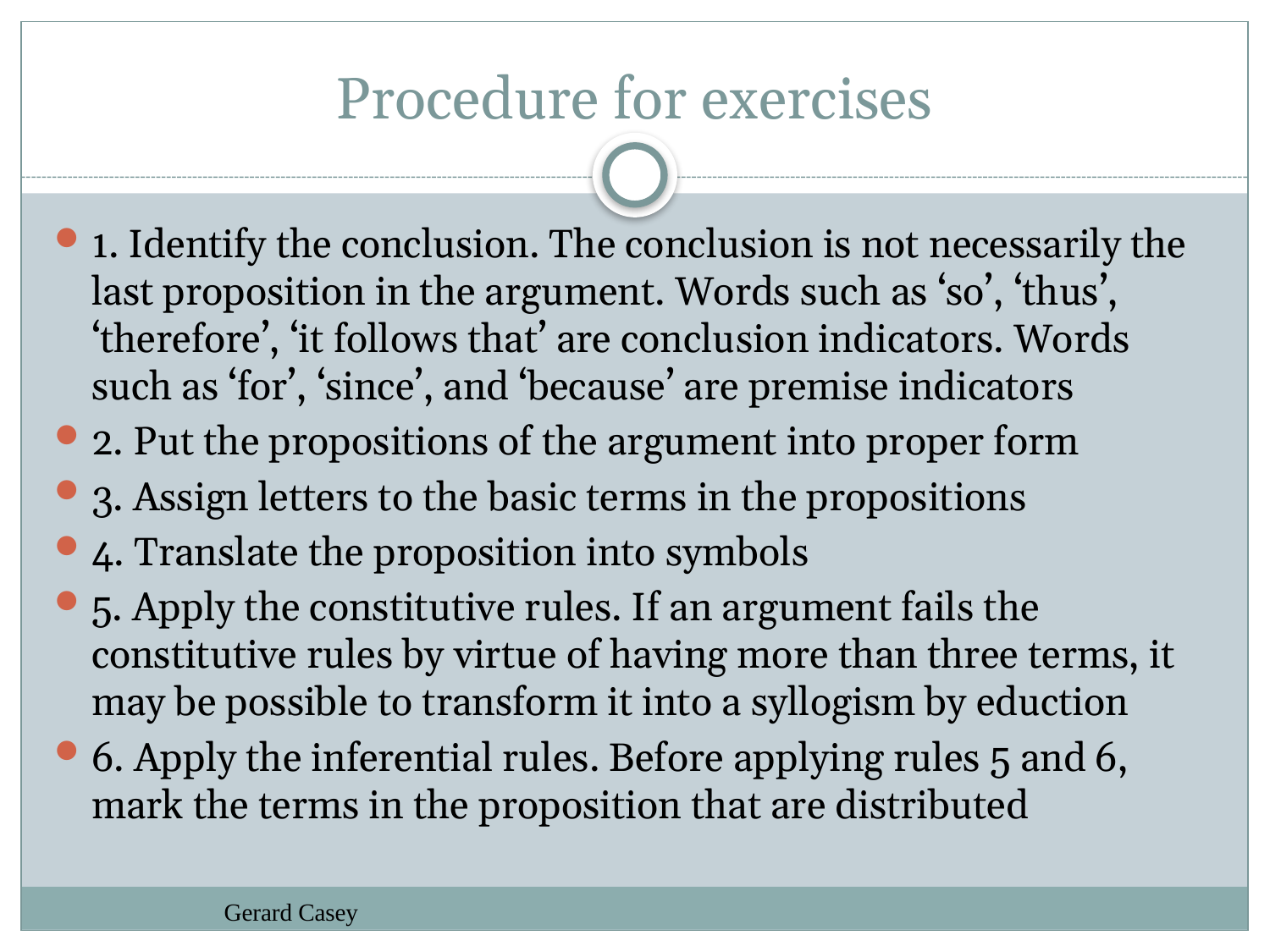

# Procedure for exercises
1. Identify the conclusion. The conclusion is not necessarily the last proposition in the argument. Words such as ‘so’, ‘thus’, ‘therefore’, ‘it follows that’ are conclusion indicators. Words such as ‘for’, ‘since’, and ‘because’ are premise indicators
2. Put the propositions of the argument into proper form
3. Assign letters to the basic terms in the propositions
4. Translate the proposition into symbols
5. Apply the constitutive rules. If an argument fails the constitutive rules by virtue of having more than three terms, it may be possible to transform it into a syllogism by eduction
6. Apply the inferential rules. Before applying rules 5 and 6, mark the terms in the proposition that are distributed

Gerard Casey